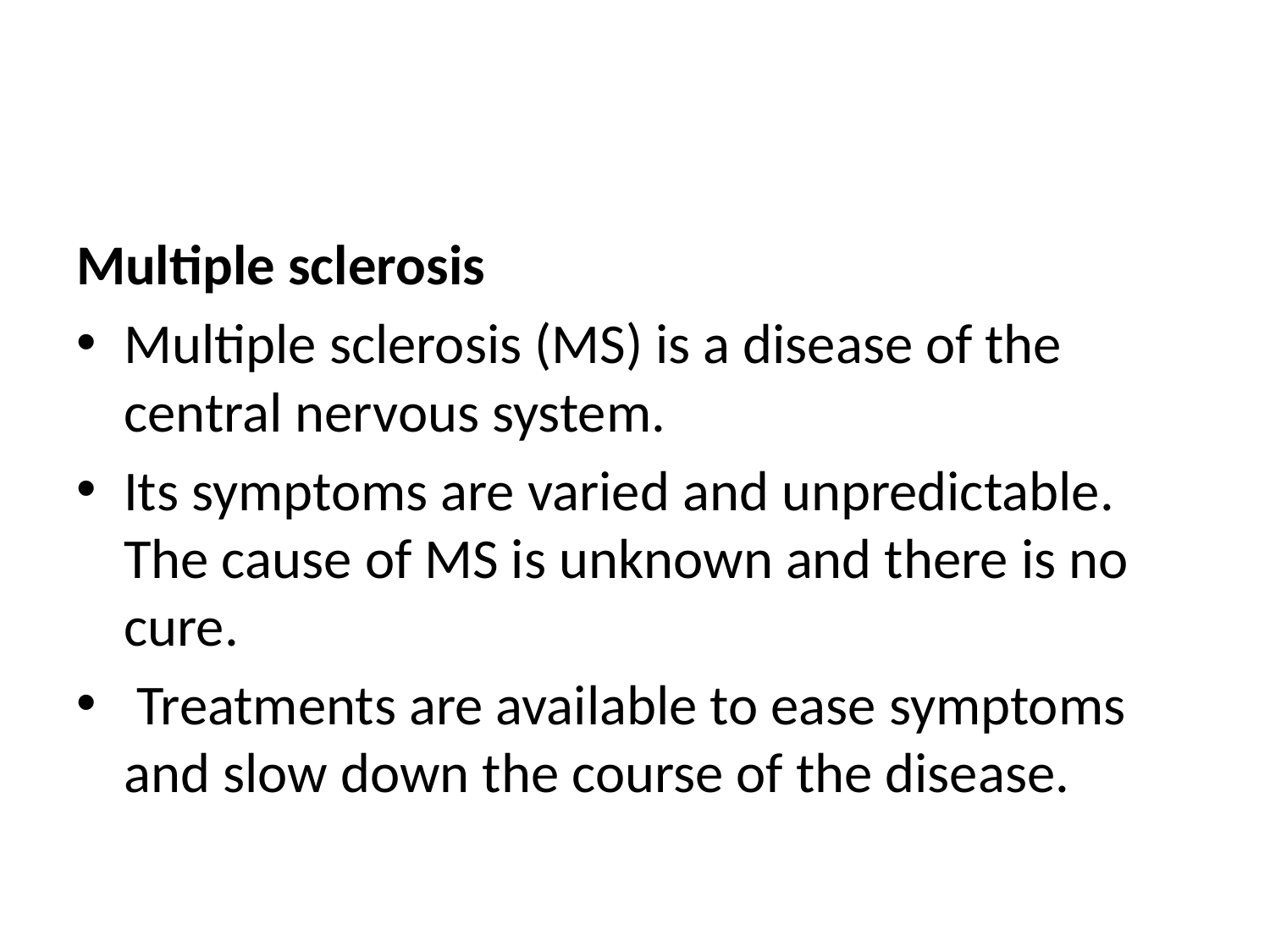

#
Multiple sclerosis
Multiple sclerosis (MS) is a disease of the central nervous system.
Its symptoms are varied and unpredictable. The cause of MS is unknown and there is no cure.
 Treatments are available to ease symptoms and slow down the course of the disease.